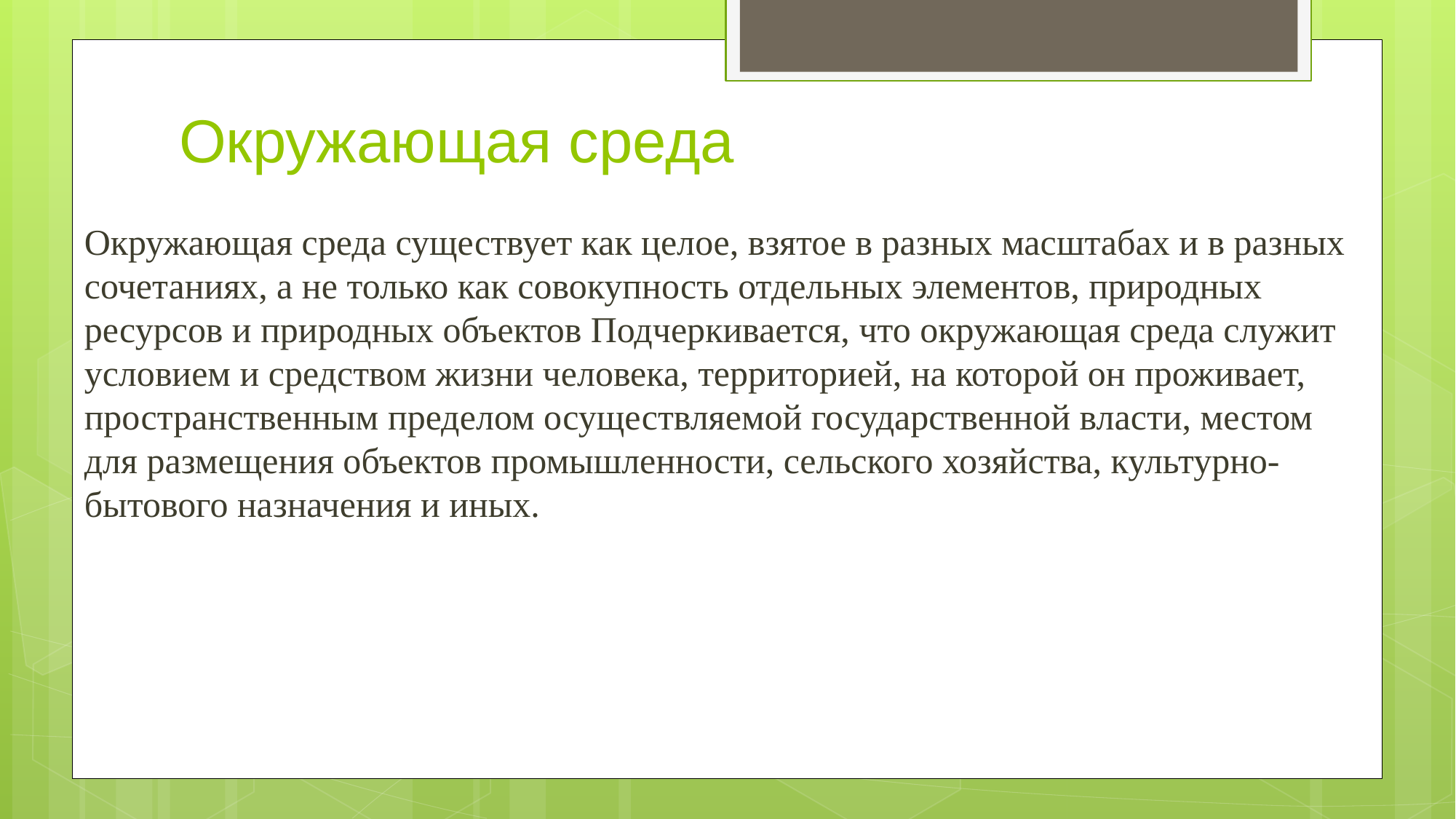

# Окружающая среда
Окружающая среда существует как целое, взятое в разных масштабах и в разных сочетаниях, а не только как совокупность отдельных элементов, природных ресурсов и природных объектов Подчеркивается, что окружающая среда служит условием и средством жизни человека, территорией, на которой он проживает, пространственным пределом осуществляемой государственной власти, местом для размещения объектов промышленности, сельского хозяйства, культурно-бытового назначения и иных.